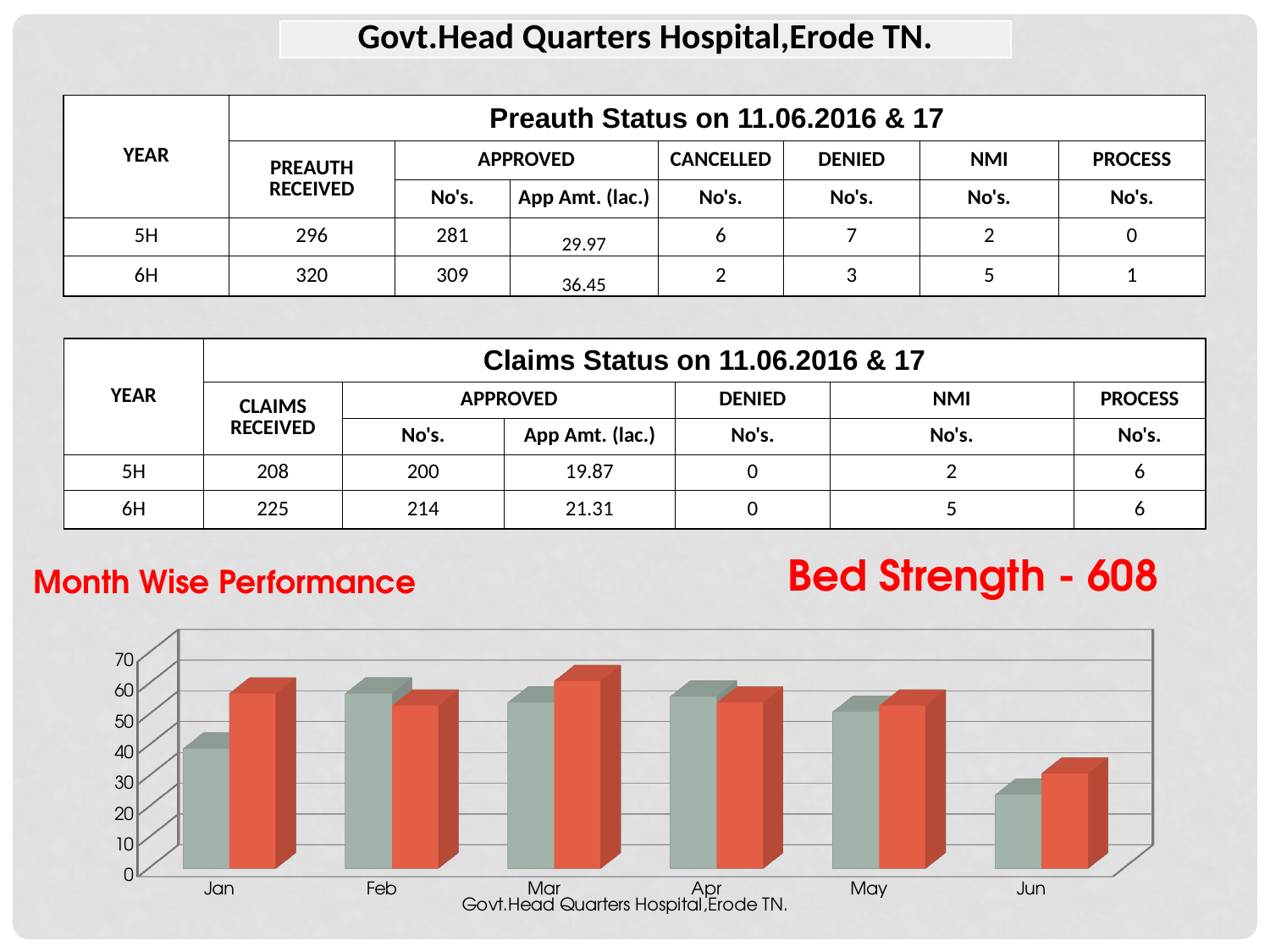

| Govt.Head Quarters Hospital,Erode TN. |
| --- |
| YEAR | Preauth Status on 11.06.2016 & 17 |  |  |  |  |  |  |
| --- | --- | --- | --- | --- | --- | --- | --- |
|  | PREAUTH RECEIVED | APPROVED |  | CANCELLED | DENIED | NMI | PROCESS |
|  |  | No's. | App Amt. (lac.) | No's. | No's. | No's. | No's. |
| 5H | 296 | 281 | 29.97 | 6 | 7 | 2 | 0 |
| 6H | 320 | 309 | 36.45 | 2 | 3 | 5 | 1 |
| YEAR | Claims Status on 11.06.2016 & 17 |  |  |  |  |  |
| --- | --- | --- | --- | --- | --- | --- |
|  | CLAIMS RECEIVED | APPROVED |  | DENIED | NMI | PROCESS |
|  |  | No's. | App Amt. (lac.) | No's. | No's. | No's. |
| 5H | 208 | 200 | 19.87 | 0 | 2 | 6 |
| 6H | 225 | 214 | 21.31 | 0 | 5 | 6 |
Bed Strength - 608
Month Wise Performance

[unsupported chart]